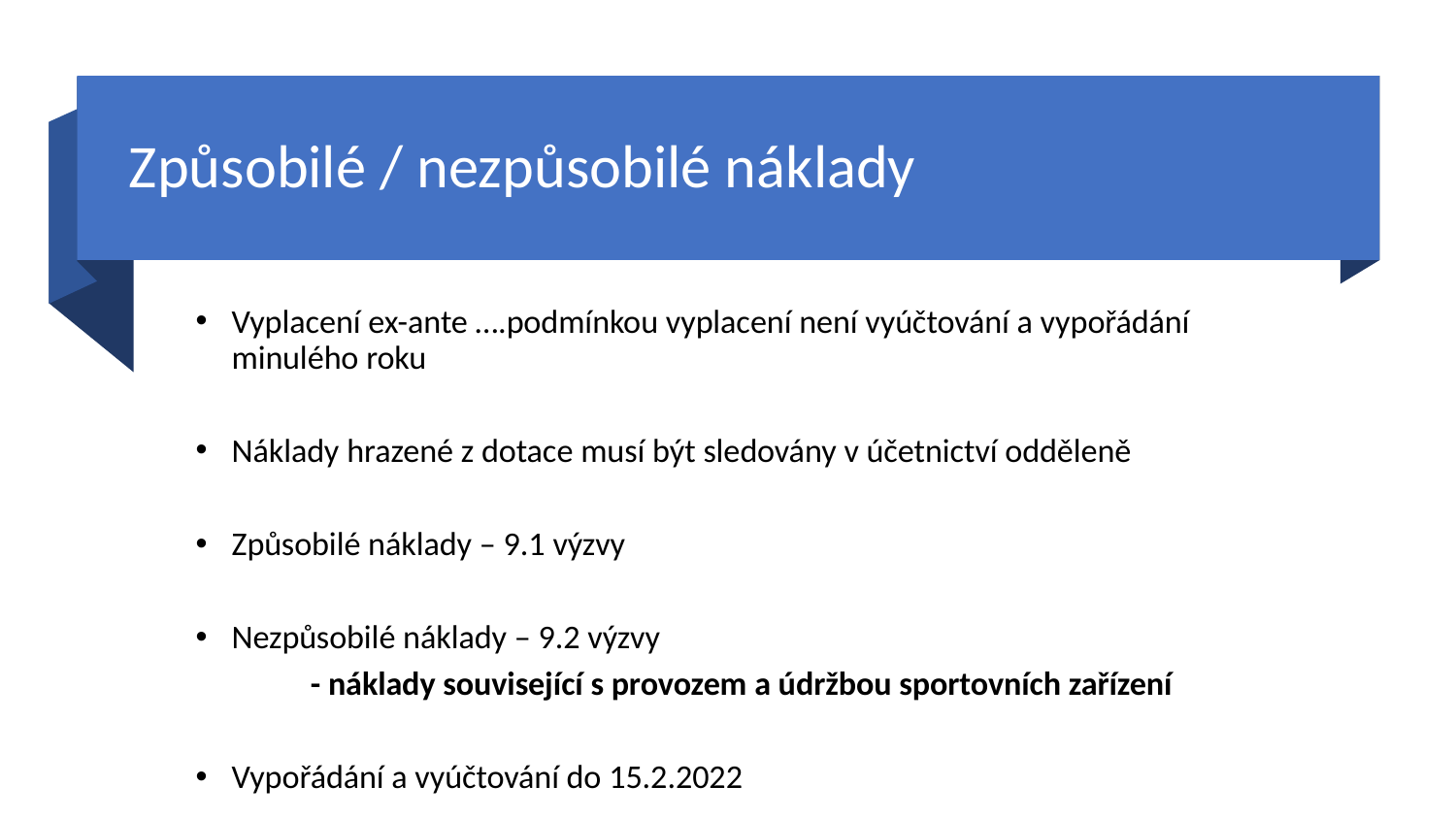

# Způsobilé / nezpůsobilé náklady

Vyplacení ex-ante ….podmínkou vyplacení není vyúčtování a vypořádání minulého roku

Náklady hrazené z dotace musí být sledovány v účetnictví odděleně

Způsobilé náklady – 9.1 výzvy

Nezpůsobilé náklady – 9.2 výzvy
	- náklady související s provozem a údržbou sportovních zařízení

Vypořádání a vyúčtování do 15.2.2022